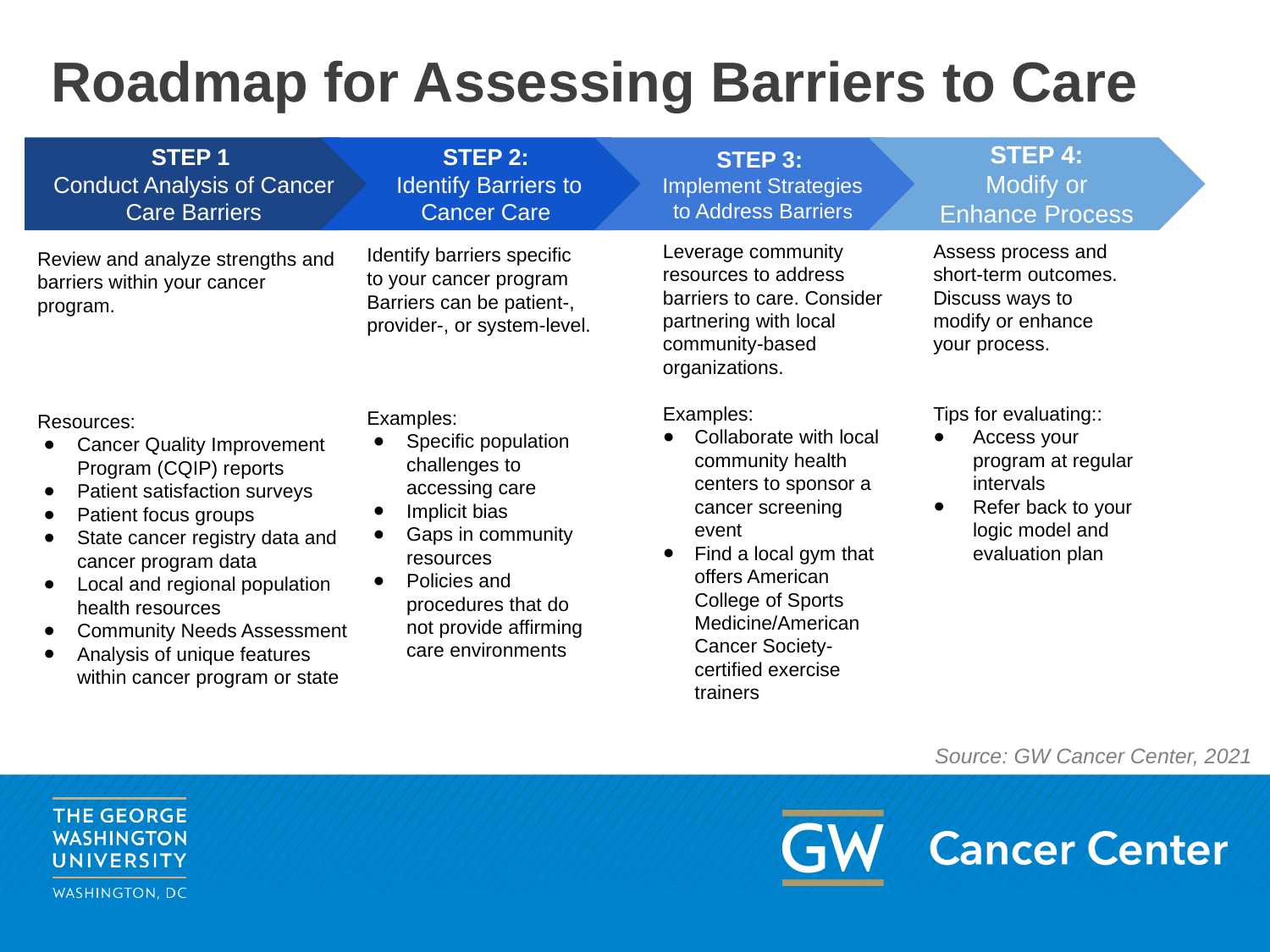

# Roadmap for Assessing Barriers to Care
STEP 2:
Identify Barriers to Cancer Care
STEP 3:
Implement Strategies to Address Barriers
STEP 4:
 Modify or
Enhance Process
STEP 1
Conduct Analysis of Cancer Care Barriers
Review and analyze strengths and barriers within your cancer program.
Resources:
Cancer Quality Improvement Program (CQIP) reports
Patient satisfaction surveys
Patient focus groups
State cancer registry data and cancer program data
Local and regional population health resources
Community Needs Assessment
Analysis of unique features within cancer program or state

Leverage community resources to address barriers to care. Consider partnering with local community-based organizations.

Examples:
Collaborate with local community health centers to sponsor a cancer screening event
Find a local gym that offers American College of Sports Medicine/American Cancer Society-certified exercise trainers
Assess process and short-term outcomes. Discuss ways to modify or enhance your process.
Tips for evaluating::
Access your program at regular intervals
Refer back to your logic model and evaluation plan

Identify barriers specific to your cancer program Barriers can be patient-, provider-, or system-level.
Examples:
Specific population challenges to accessing care
Implicit bias
Gaps in community resources
Policies and procedures that do not provide affirming care environments

Source: GW Cancer Center, 2021